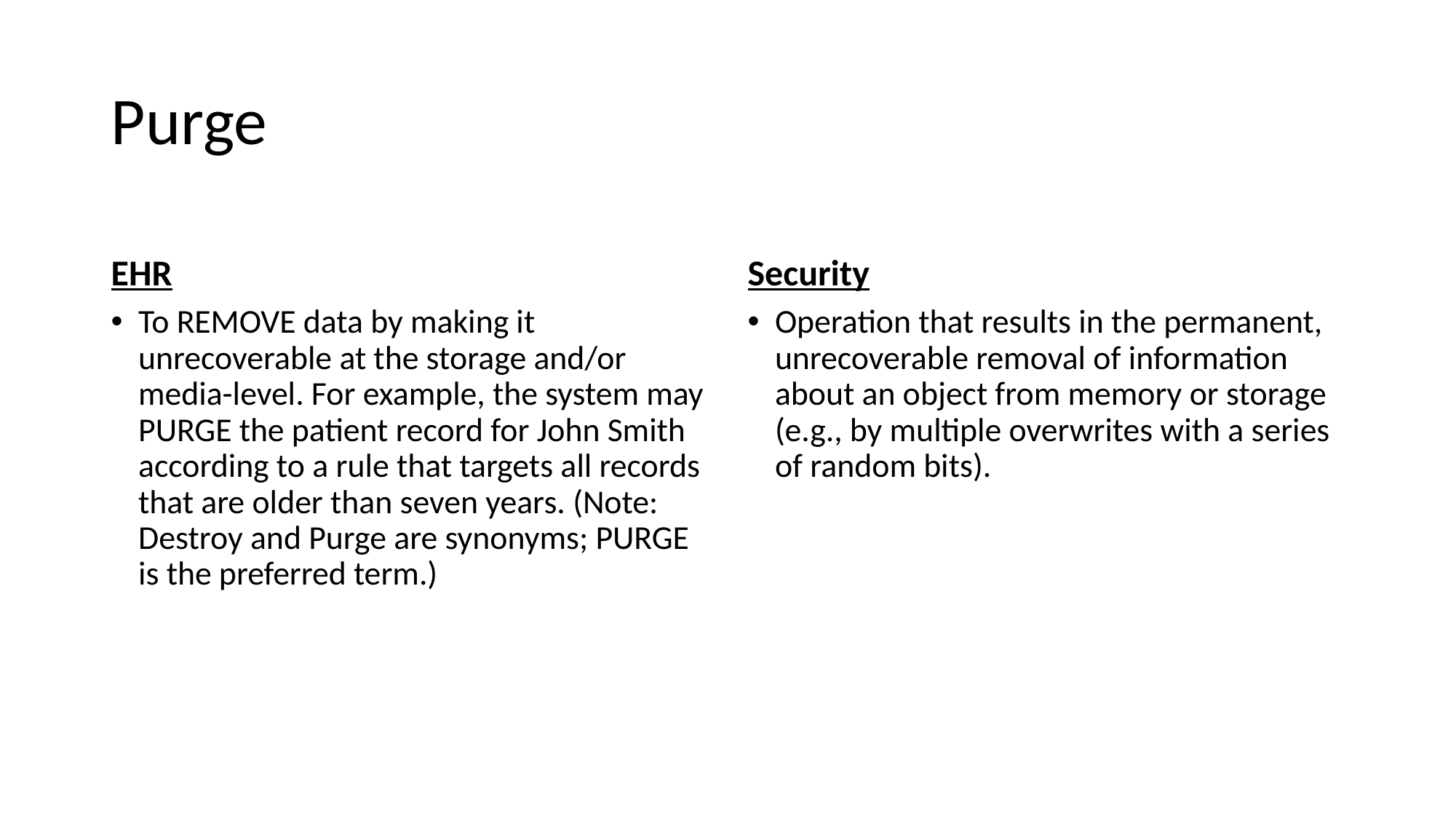

# Purge
EHR
Security
To REMOVE data by making it unrecoverable at the storage and/or media-level. For example, the system may PURGE the patient record for John Smith according to a rule that targets all records that are older than seven years. (Note: Destroy and Purge are synonyms; PURGE is the preferred term.)
Operation that results in the permanent, unrecoverable removal of information about an object from memory or storage (e.g., by multiple overwrites with a series of random bits).